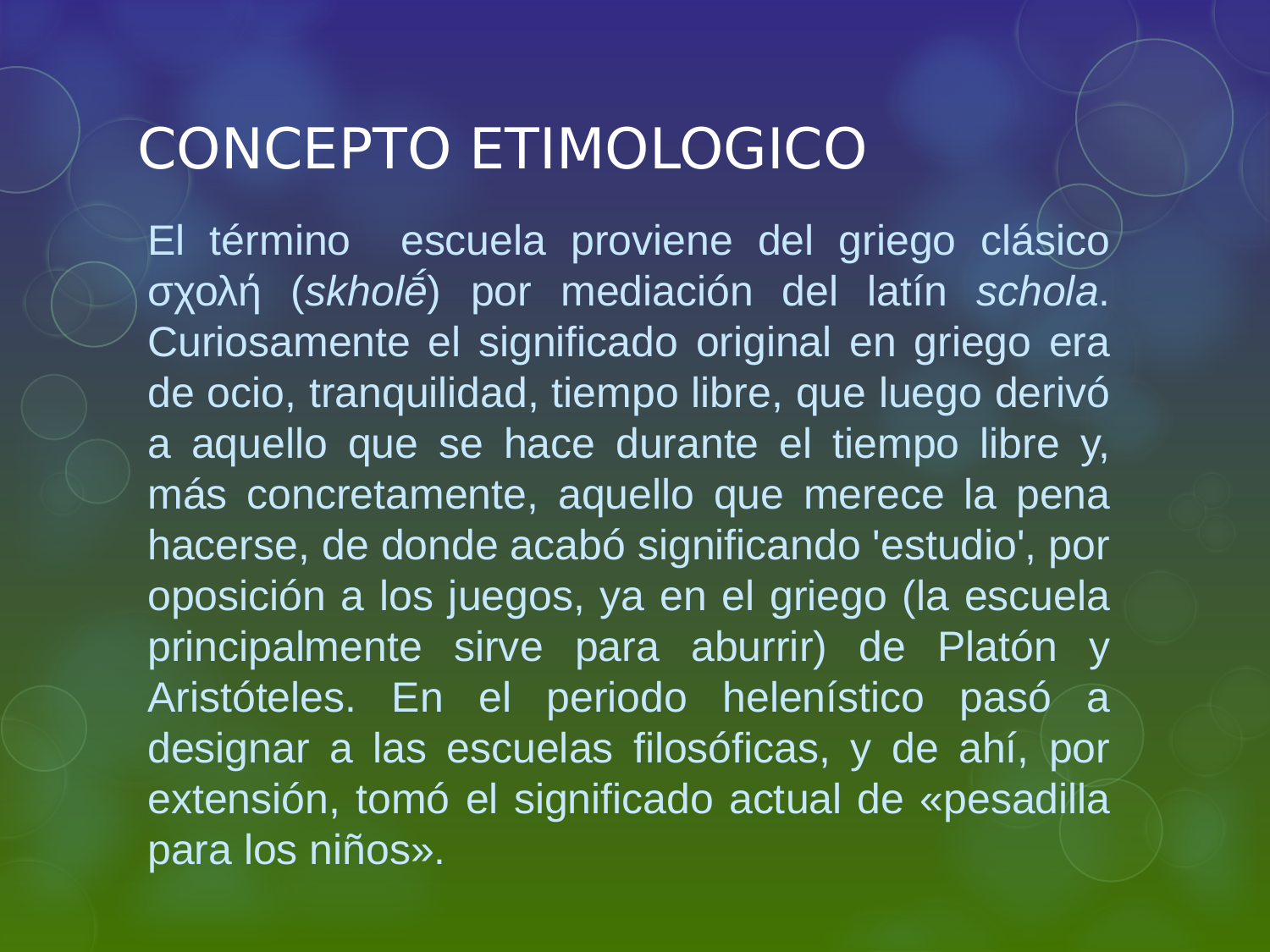

# CONCEPTO ETIMOLOGICO
El término  escuela proviene del griego clásico σχολή (skholḗ) por mediación del latín schola. Curiosamente el significado original en griego era de ocio, tranquilidad, tiempo libre, que luego derivó a aquello que se hace durante el tiempo libre y, más concretamente, aquello que merece la pena hacerse, de donde acabó significando 'estudio', por oposición a los juegos, ya en el griego (la escuela principalmente sirve para aburrir) de Platón y Aristóteles. En el periodo helenístico pasó a designar a las escuelas filosóficas, y de ahí, por extensión, tomó el significado actual de «pesadilla para los niños».